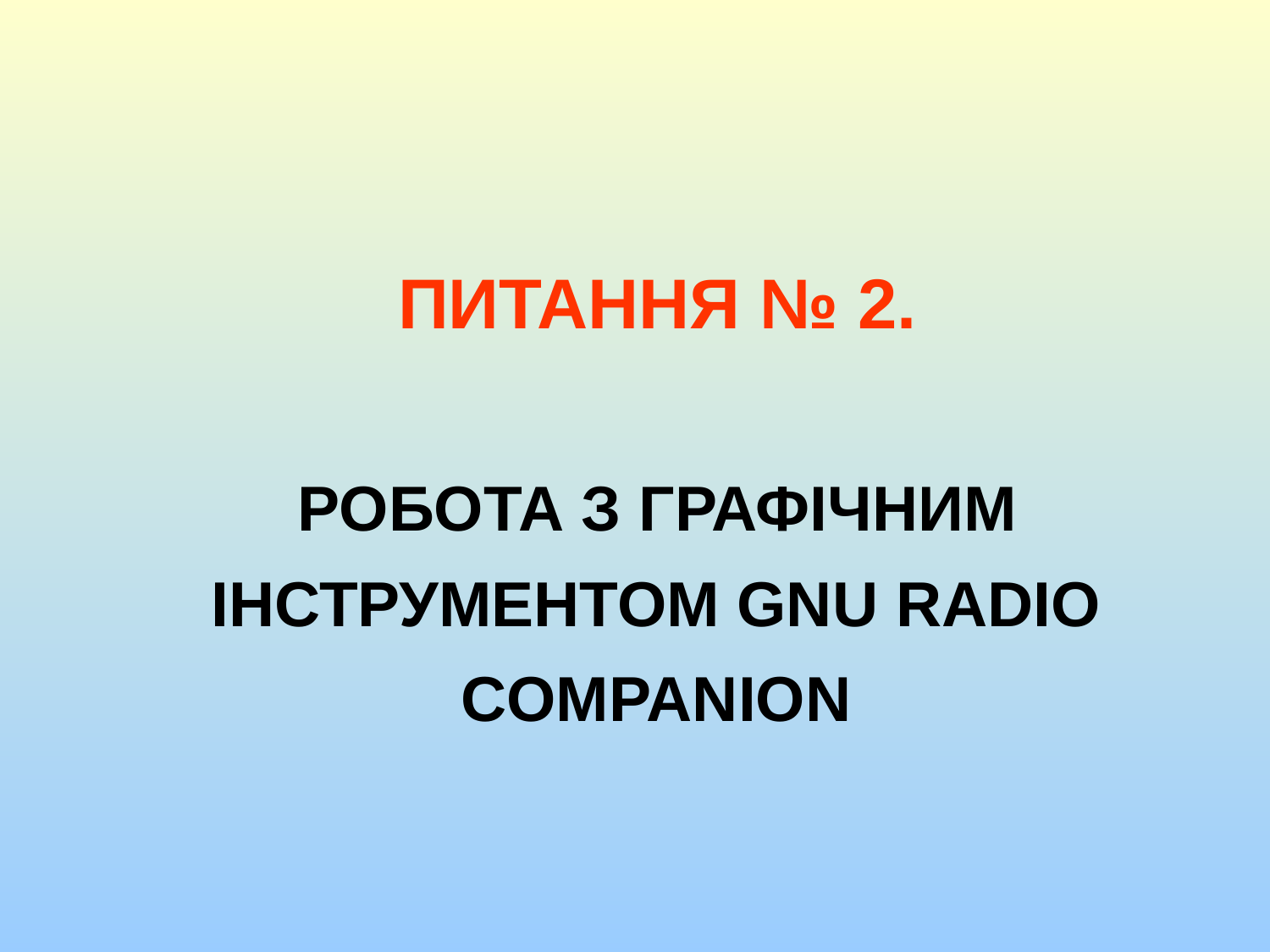

ПИТАННЯ № 2.

РОБОТА З ГРАФІЧНИМ ІНСТРУМЕНТОМ GNU RADIO COMPANION